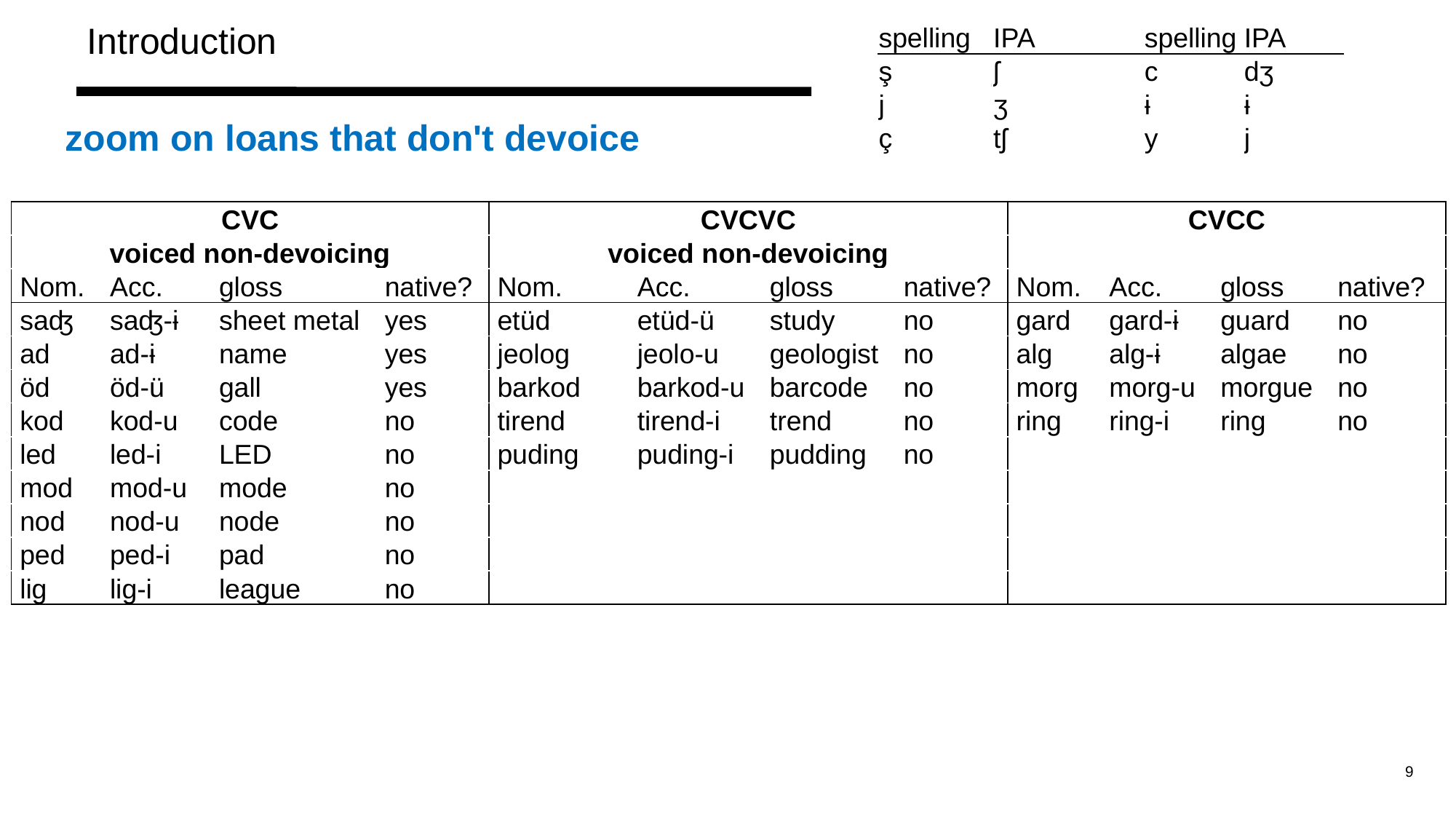

Introduction
| spelling | IPA | spelling | IPA |
| --- | --- | --- | --- |
| ş | ʃ | c | dʒ |
| j | ʒ | ɨ | ɨ |
| ç | tʃ | y | j |

zoom on loans that don't devoice
| CVC |  |  |  | CVCVC |  |  |  | CVCC |  |  |  |
| --- | --- | --- | --- | --- | --- | --- | --- | --- | --- | --- | --- |
| voiced non-devoicing |  |  |  | voiced non-devoicing |  |  |  |  |  |  |  |
| Nom. | Acc. | gloss | native? | Nom. | Acc. | gloss | native? | Nom. | Acc. | gloss | native? |
| saʤ | saʤ-ɨ | sheet metal | yes | etüd | etüd-ü | study | no | gard | gard-ɨ | guard | no |
| ad | ad-ɨ | name | yes | jeolog | jeolo-u | geologist | no | alg | alg-ɨ | algae | no |
| öd | öd-ü | gall | yes | barkod | barkod-u | barcode | no | morg | morg-u | morgue | no |
| kod | kod-u | code | no | tirend | tirend-i | trend | no | ring | ring-i | ring | no |
| led | led-i | LED | no | puding | puding-i | pudding | no |  |  |  |  |
| mod | mod-u | mode | no |  |  |  |  |  |  |  |  |
| nod | nod-u | node | no |  |  |  |  |  |  |  |  |
| ped | ped-i | pad | no |  |  |  |  |  |  |  |  |
| lig | lig-i | league | no |  |  |  |  |  |  |  |  |
9